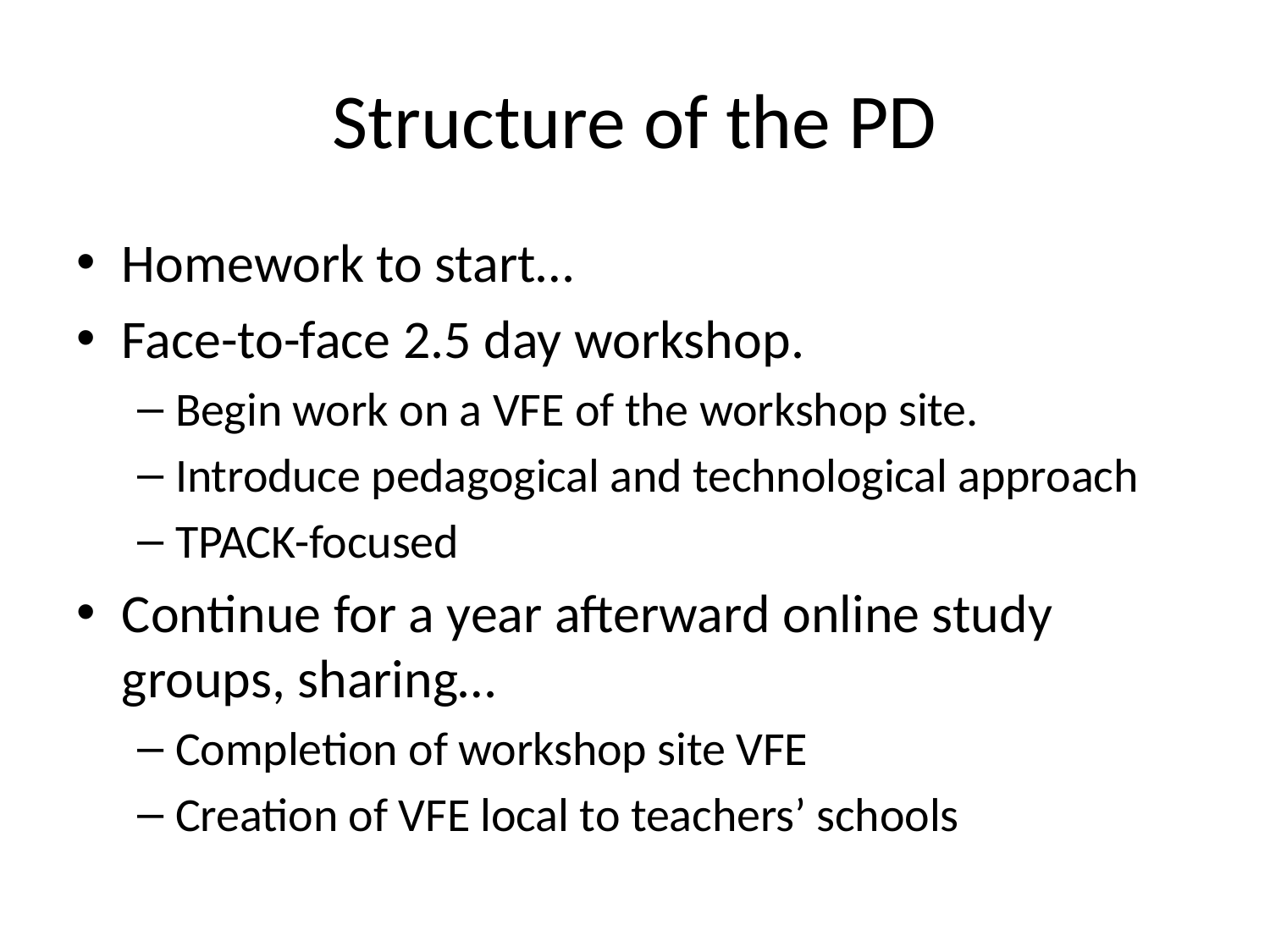

# Structure of the PD
Homework to start…
Face-to-face 2.5 day workshop.
Begin work on a VFE of the workshop site.
Introduce pedagogical and technological approach
TPACK-focused
Continue for a year afterward online study groups, sharing…
Completion of workshop site VFE
Creation of VFE local to teachers’ schools